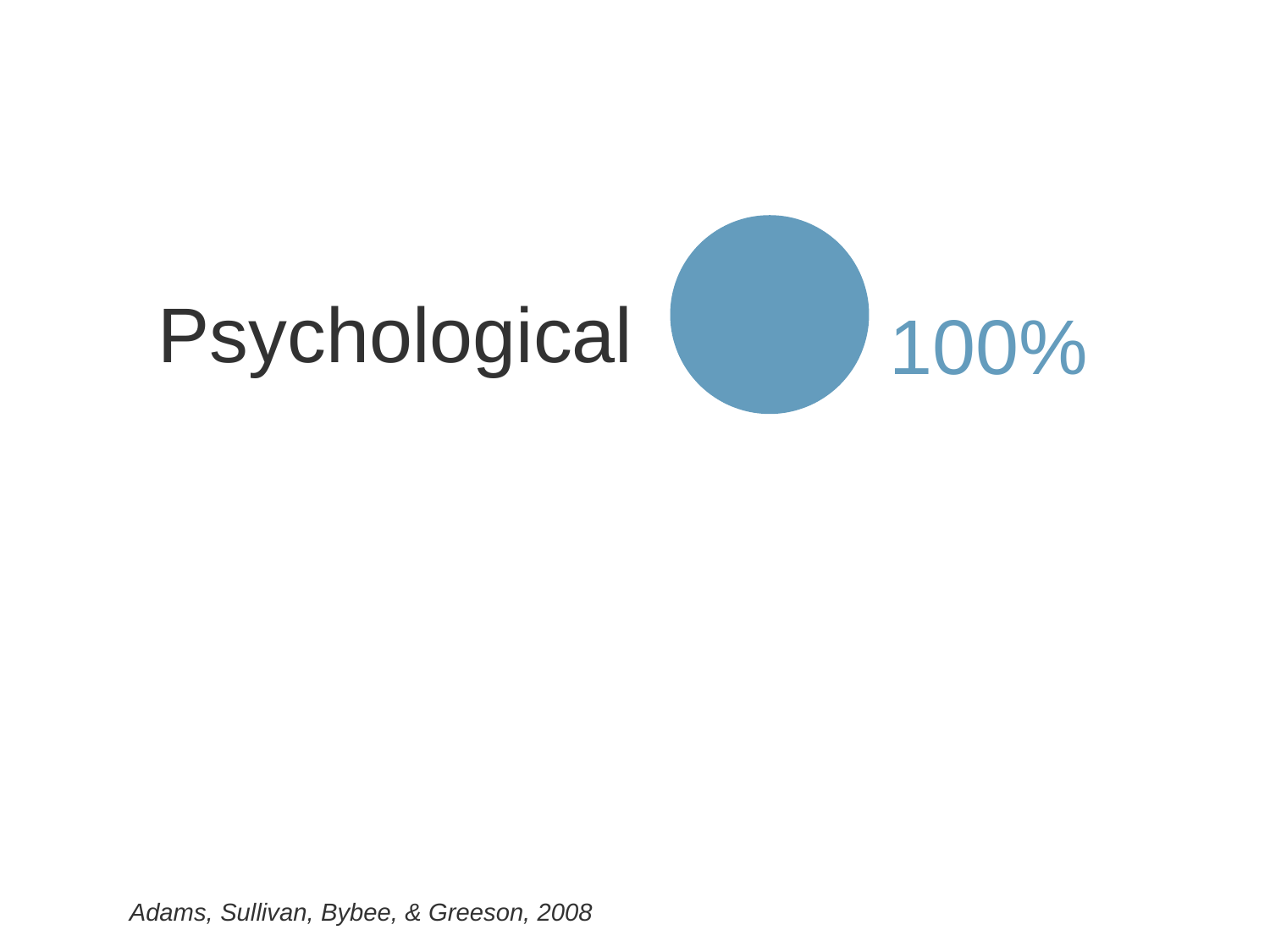

### Chart

| Category | Sales | Sales | Sales | Sales | Sales | Sales | Sales | Sales | Sales | Sales | Sales | Sales | Sales | Sales | Sales | Sales |
|---|---|---|---|---|---|---|---|---|---|---|---|---|---|---|---|---|
| Psyh. | 100.0 | 100.0 | 100.0 | 100.0 | 100.0 | 100.0 | 100.0 | 100.0 | 100.0 | 100.0 | 100.0 | 100.0 | 100.0 | 100.0 | 100.0 | 100.0 |
Psychological
100%
Adams, Sullivan, Bybee, & Greeson, 2008